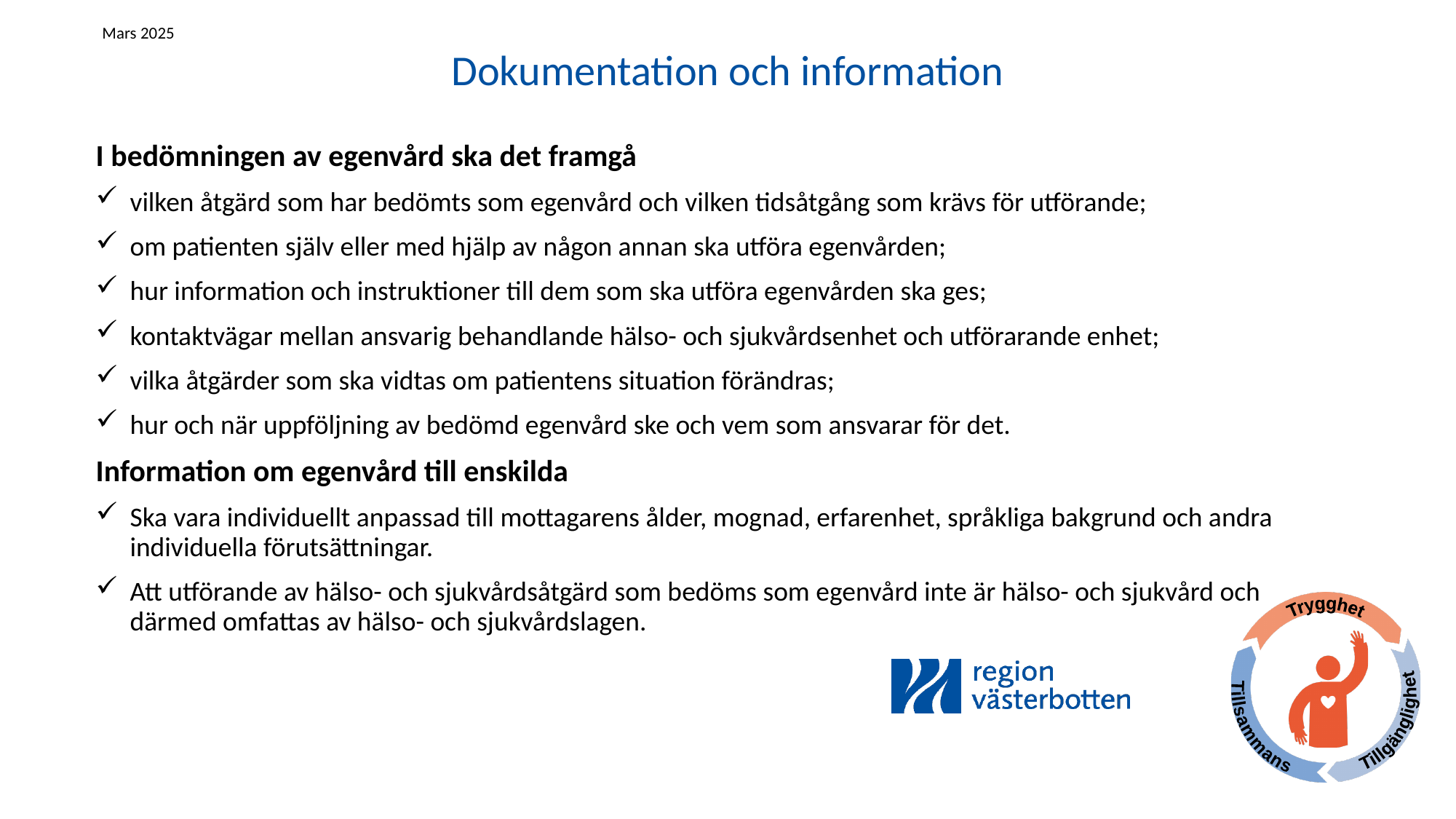

Mars 2025
# Dokumentation och information
I bedömningen av egenvård ska det framgå
vilken åtgärd som har bedömts som egenvård och vilken tidsåtgång som krävs för utförande;
om patienten själv eller med hjälp av någon annan ska utföra egenvården;
hur information och instruktioner till dem som ska utföra egenvården ska ges;
kontaktvägar mellan ansvarig behandlande hälso- och sjukvårdsenhet och utförarande enhet;
vilka åtgärder som ska vidtas om patientens situation förändras;
hur och när uppföljning av bedömd egenvård ske och vem som ansvarar för det.
Information om egenvård till enskilda
Ska vara individuellt anpassad till mottagarens ålder, mognad, erfarenhet, språkliga bakgrund och andra individuella förutsättningar.
Att utförande av hälso- och sjukvårdsåtgärd som bedöms som egenvård inte är hälso- och sjukvård och därmed omfattas av hälso- och sjukvårdslagen.